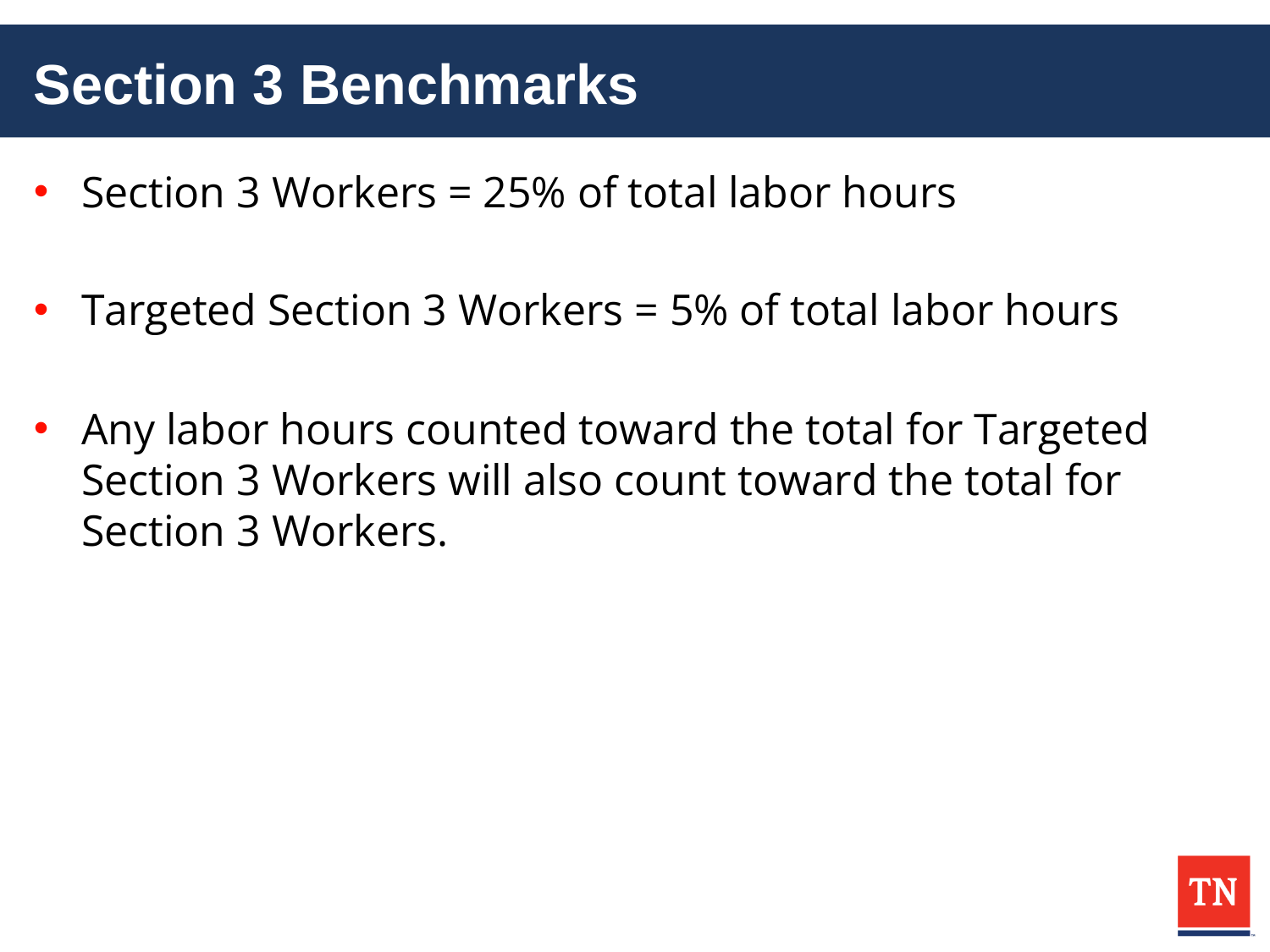

# Section 3 Benchmarks
Section 3 Workers = 25% of total labor hours

Targeted Section 3 Workers = 5% of total labor hours

Any labor hours counted toward the total for Targeted Section 3 Workers will also count toward the total for Section 3 Workers.